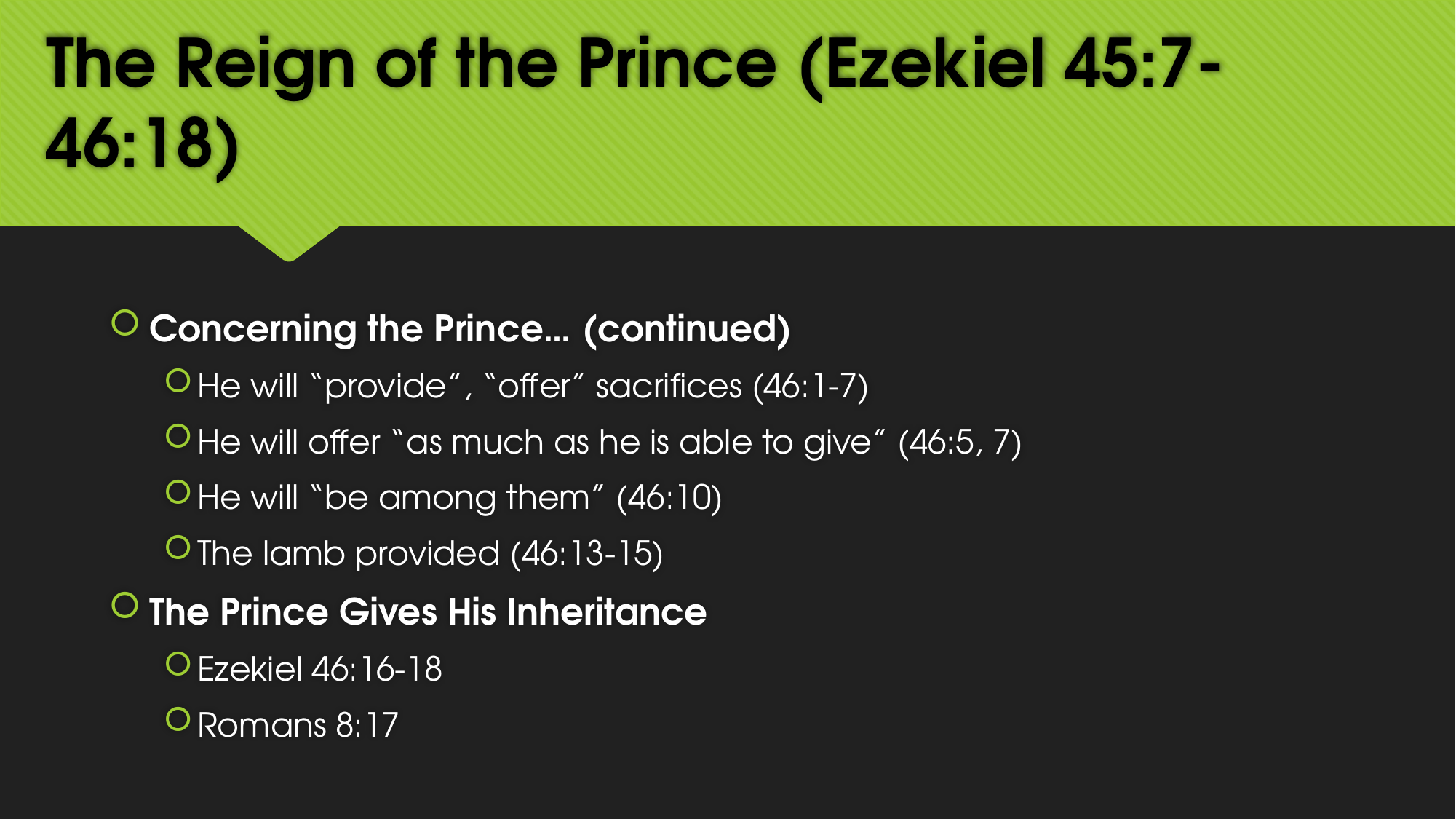

# The Reign of the Prince (Ezekiel 45:7-46:18)
Concerning the Prince… (continued)
He will “provide”, “offer” sacrifices (46:1-7)
He will offer “as much as he is able to give” (46:5, 7)
He will “be among them” (46:10)
The lamb provided (46:13-15)
The Prince Gives His Inheritance
Ezekiel 46:16-18
Romans 8:17